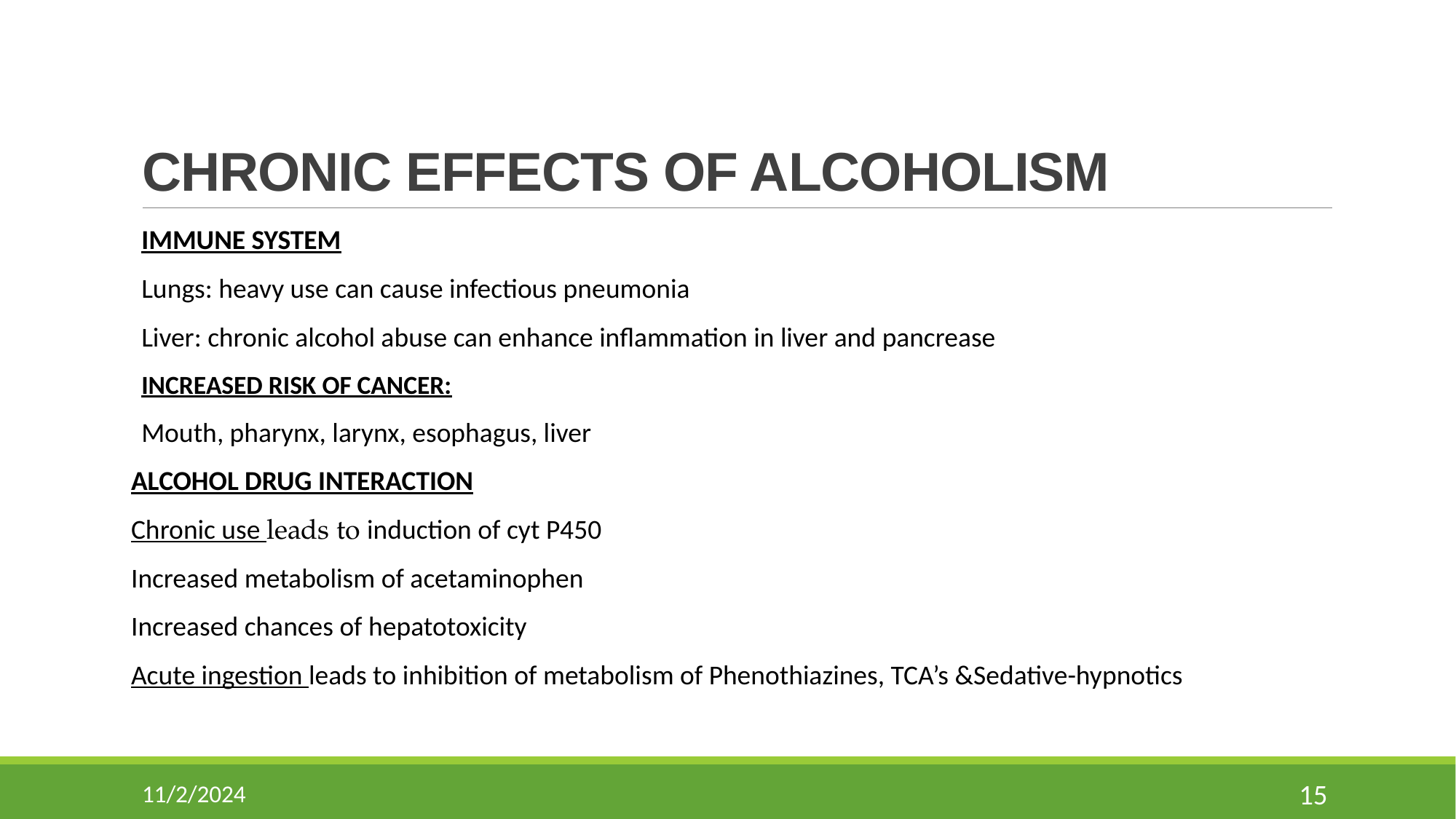

# CHRONIC EFFECTS OF ALCOHOLISM
IMMUNE SYSTEM
Lungs: heavy use can cause infectious pneumonia
Liver: chronic alcohol abuse can enhance inflammation in liver and pancrease
INCREASED RISK OF CANCER:
Mouth, pharynx, larynx, esophagus, liver
ALCOHOL DRUG INTERACTION
Chronic use leads to induction of cyt P450
Increased metabolism of acetaminophen
Increased chances of hepatotoxicity
Acute ingestion leads to inhibition of metabolism of Phenothiazines, TCA’s &Sedative-hypnotics

11/2/2024
15